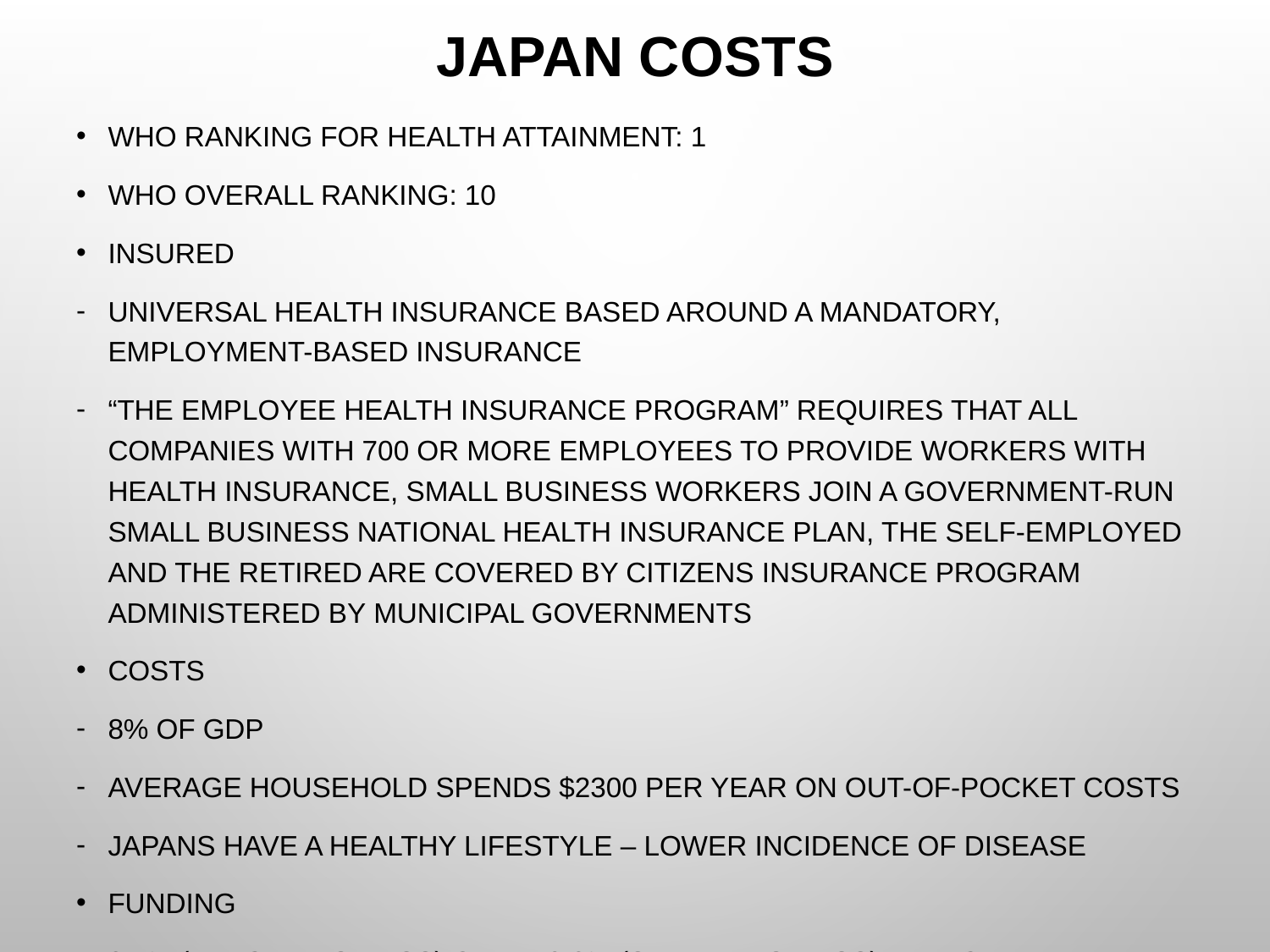

# Japan costs
WHO ranking for health attainment: 1
WHO overall ranking: 10
Insured
Universal health insurance based around a mandatory, employment-based insurance
“The Employee Health Insurance Program” requires that all companies with 700 or more employees to provide workers with health insurance, small business workers join a government-run small business national health insurance plan, the self-employed and the retired are covered by Citizens Insurance Program administered by municipal governments
Costs
8% of GDP
Average household spends $2300 per year on out-of-pocket costs
Japans have a healthy lifestyle – lower incidence of disease
Funding
8.5% (large business) or an 8.2% (small business) payroll tax
Payroll taxes are split almost evenly between employer and employee
Those who are self-employed or retired must pay a self-employment tax
Private Insurance
Very rare for Japanese to use this; less than 1%